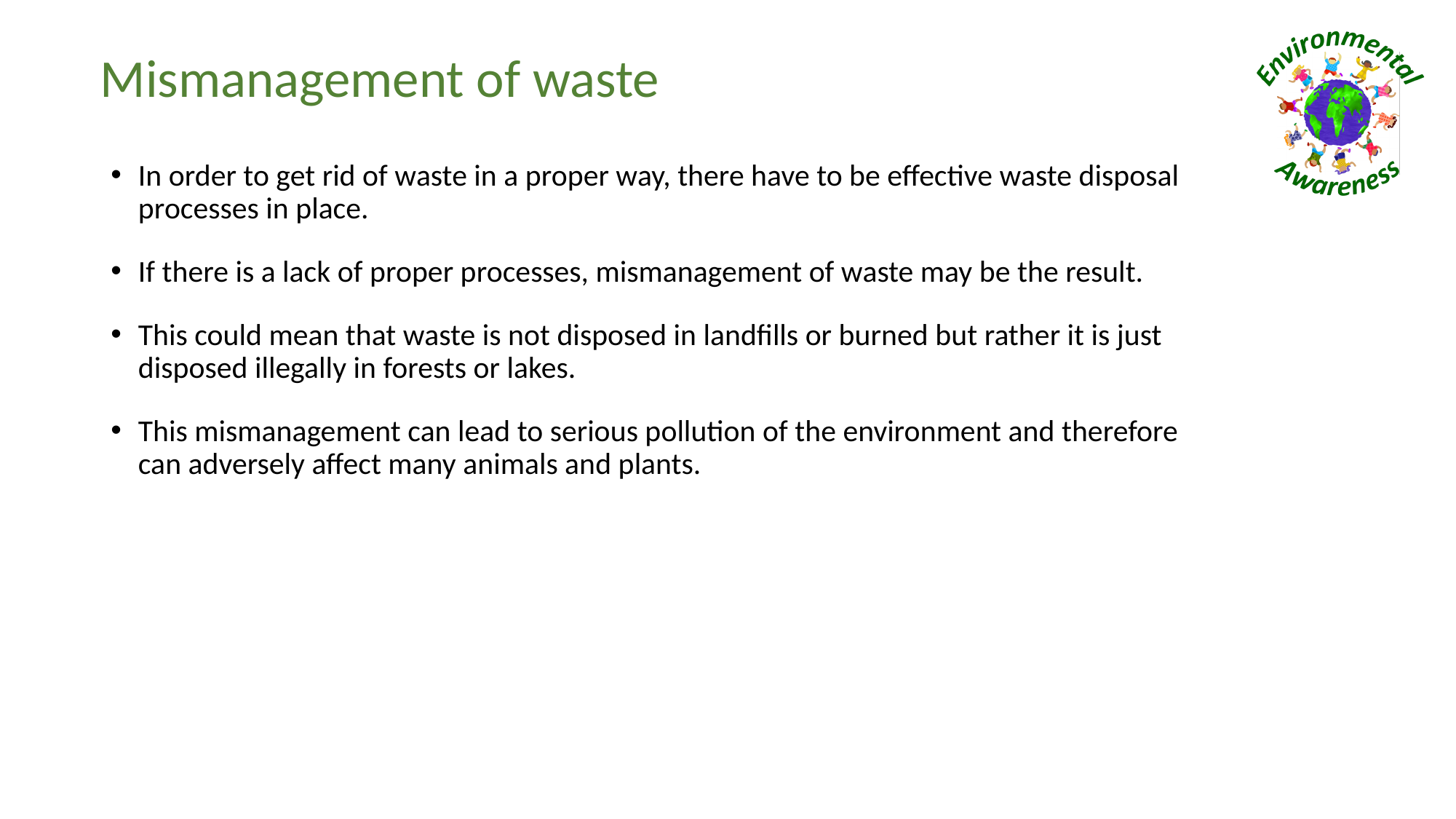

# Mismanagement of waste
In order to get rid of waste in a proper way, there have to be effective waste disposal processes in place.
If there is a lack of proper processes, mismanagement of waste may be the result.
This could mean that waste is not disposed in landfills or burned but rather it is just disposed illegally in forests or lakes.
This mismanagement can lead to serious pollution of the environment and therefore can adversely affect many animals and plants.